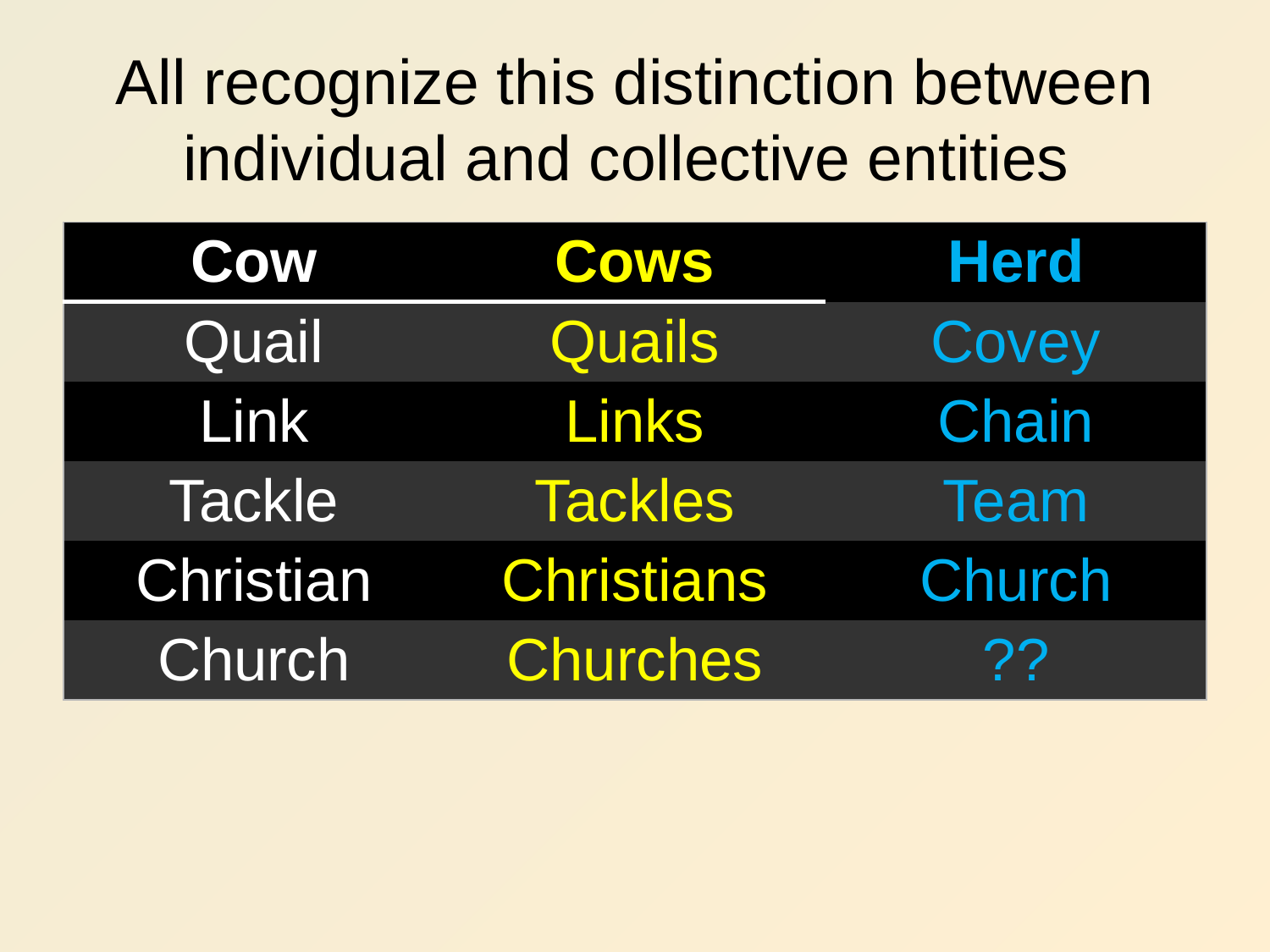

# All recognize this distinction between individual and collective entities
| Cow | Cows | Herd |
| --- | --- | --- |
| Quail | Quails | Covey |
| Link | Links | Chain |
| Tackle | Tackles | Team |
| Christian | Christians | Church |
| Church | Churches | ?? |